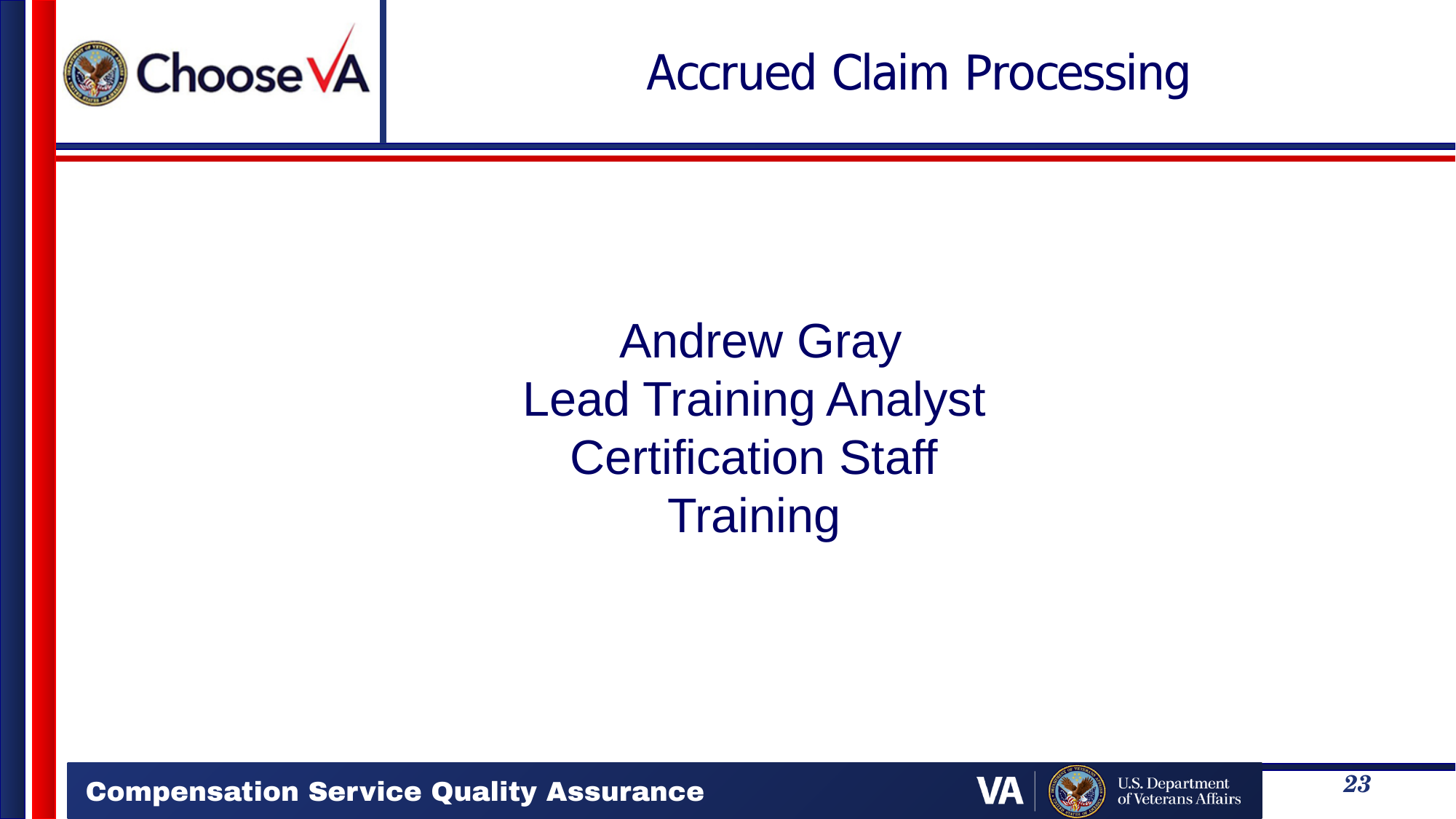

# Accrued Claim Processing
 Andrew Gray
Lead Training Analyst
Certification Staff
Training
23